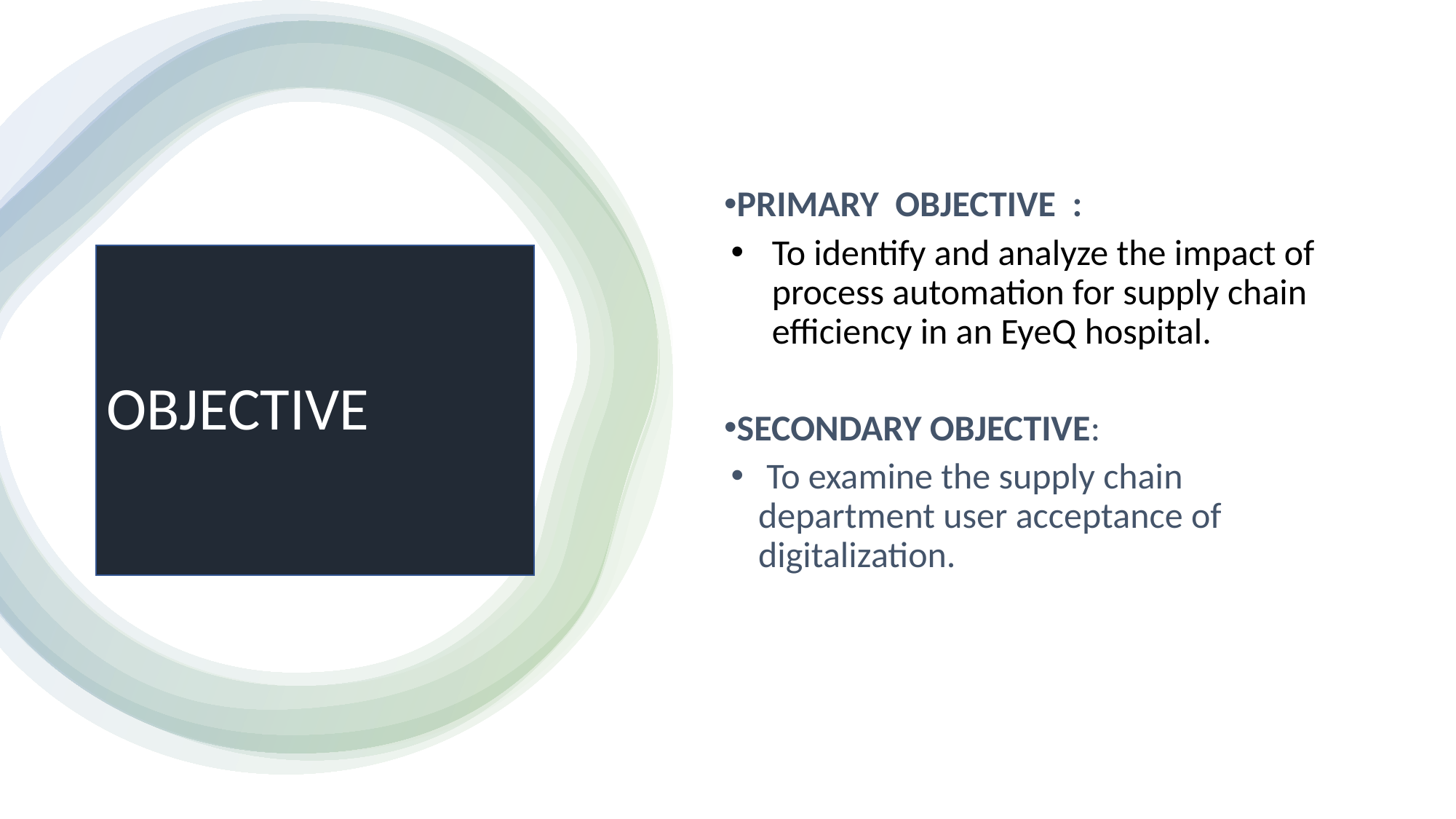

PRIMARY  OBJECTIVE  :
To identify and analyze the impact of process automation for supply chain efficiency in an EyeQ hospital.

SECONDARY OBJECTIVE:
 To examine the supply chain department user acceptance of digitalization.
OBJECTIVE